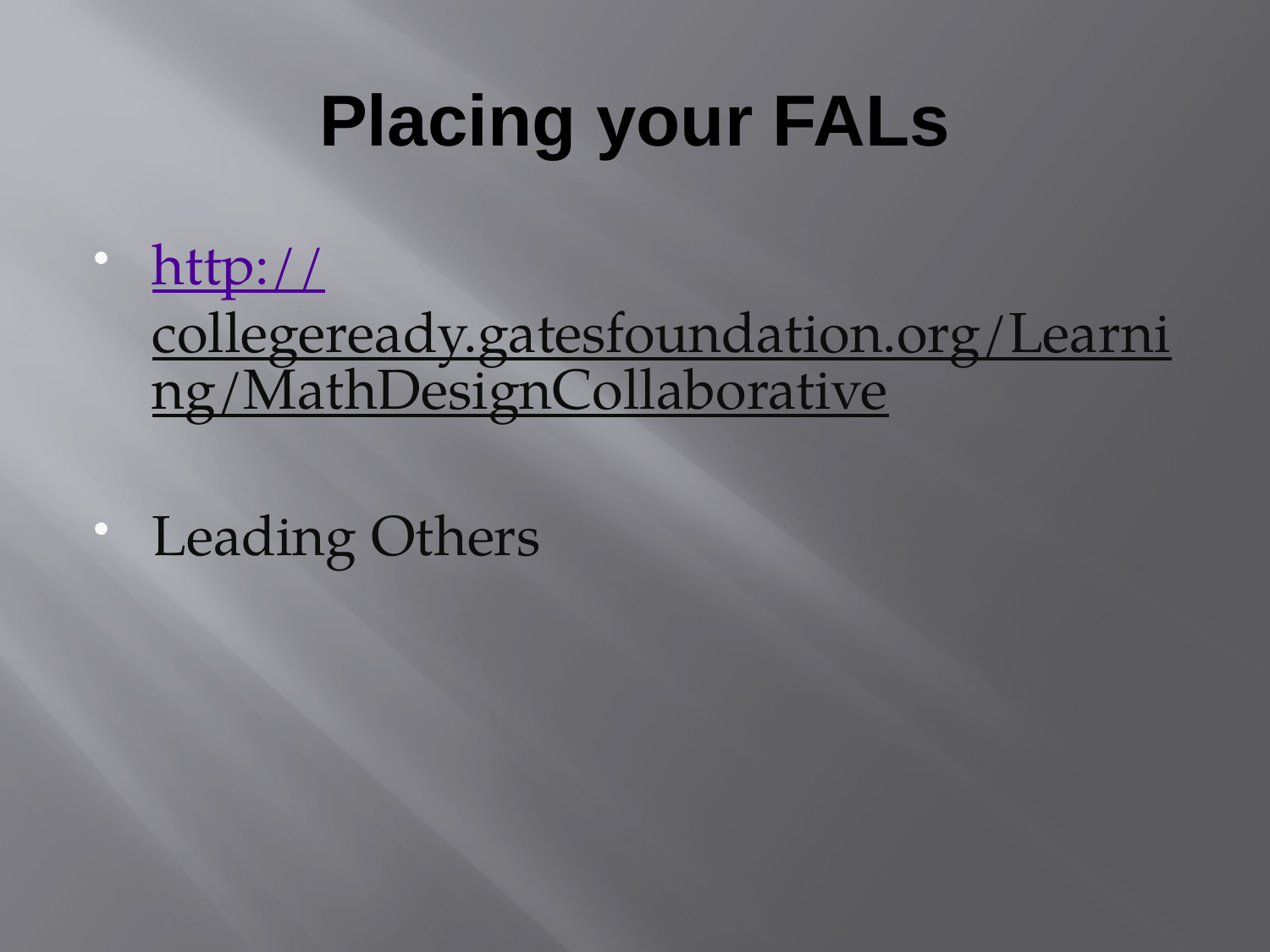

# Placing your FALs
http://collegeready.gatesfoundation.org/Learning/MathDesignCollaborative
Leading Others